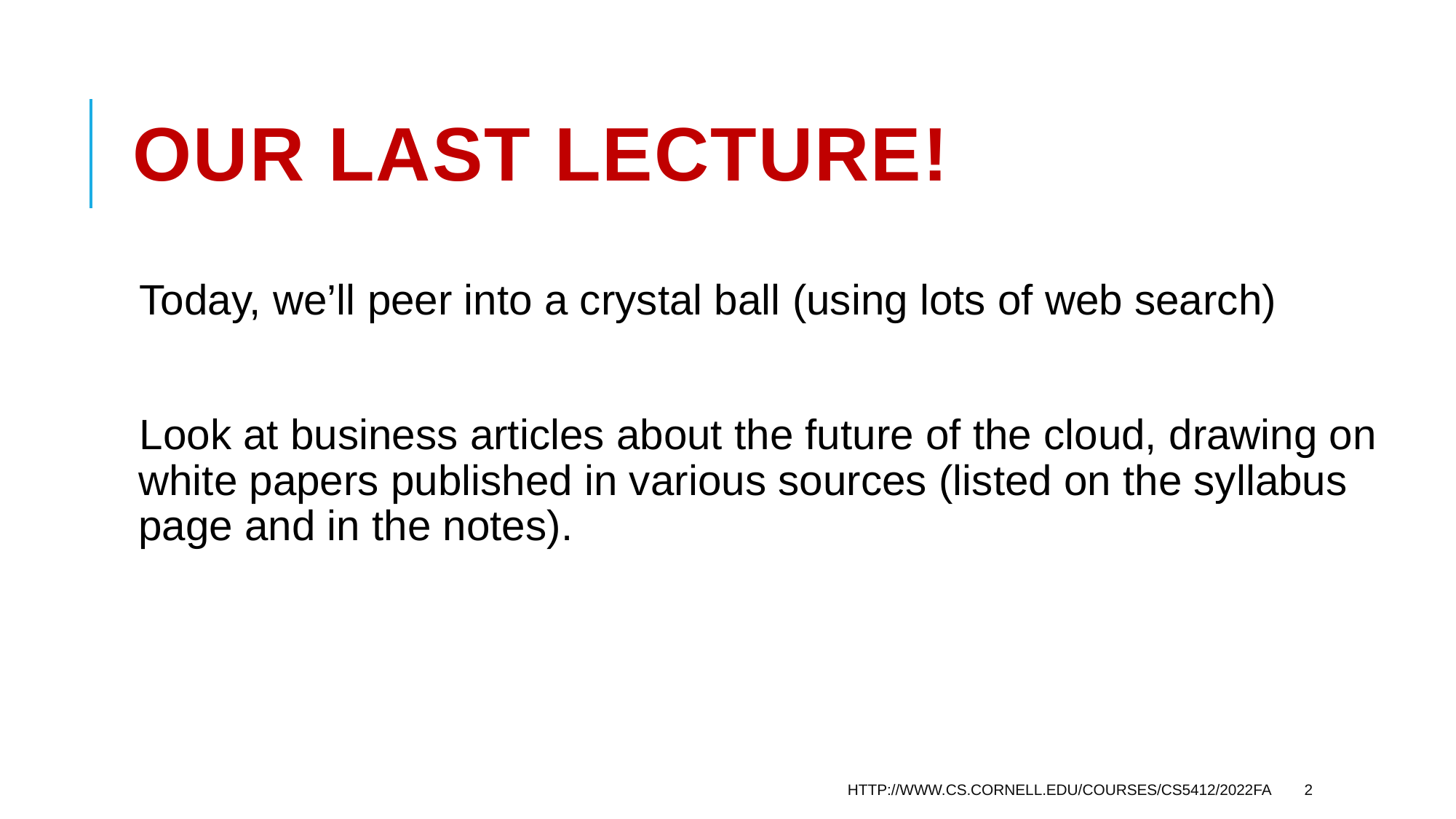

# Our last lecture!
Today, we’ll peer into a crystal ball (using lots of web search)

Look at business articles about the future of the cloud, drawing on white papers published in various sources (listed on the syllabus page and in the notes).
http://www.cs.cornell.edu/courses/cs5412/2022fa
2